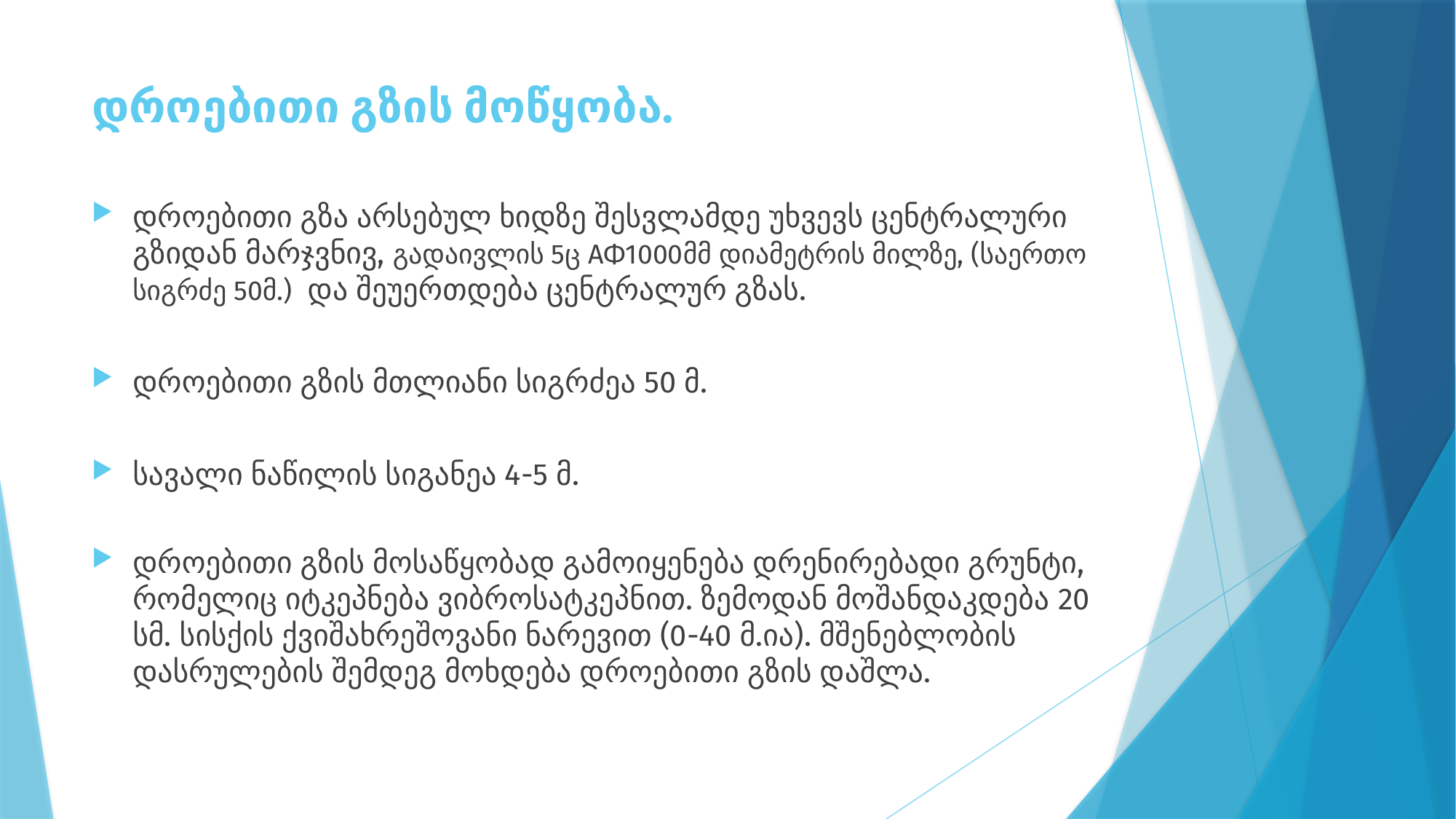

# დროებითი გზის მოწყობა.
დროებითი გზა არსებულ ხიდზე შესვლამდე უხვევს ცენტრალური გზიდან მარჯვნივ, გადაივლის 5ც AФ1000მმ დიამეტრის მილზე, (საერთო სიგრძე 50მ.)  და შეუერთდება ცენტრალურ გზას.

დროებითი გზის მთლიანი სიგრძეა 50 მ.

სავალი ნაწილის სიგანეა 4-5 მ.

დროებითი გზის მოსაწყობად გამოიყენება დრენირებადი გრუნტი, რომელიც იტკეპნება ვიბროსატკეპნით. ზემოდან მოშანდაკდება 20 სმ. სისქის ქვიშახრეშოვანი ნარევით (0-40 მ.ია). მშენებლობის დასრულების შემდეგ მოხდება დროებითი გზის დაშლა.